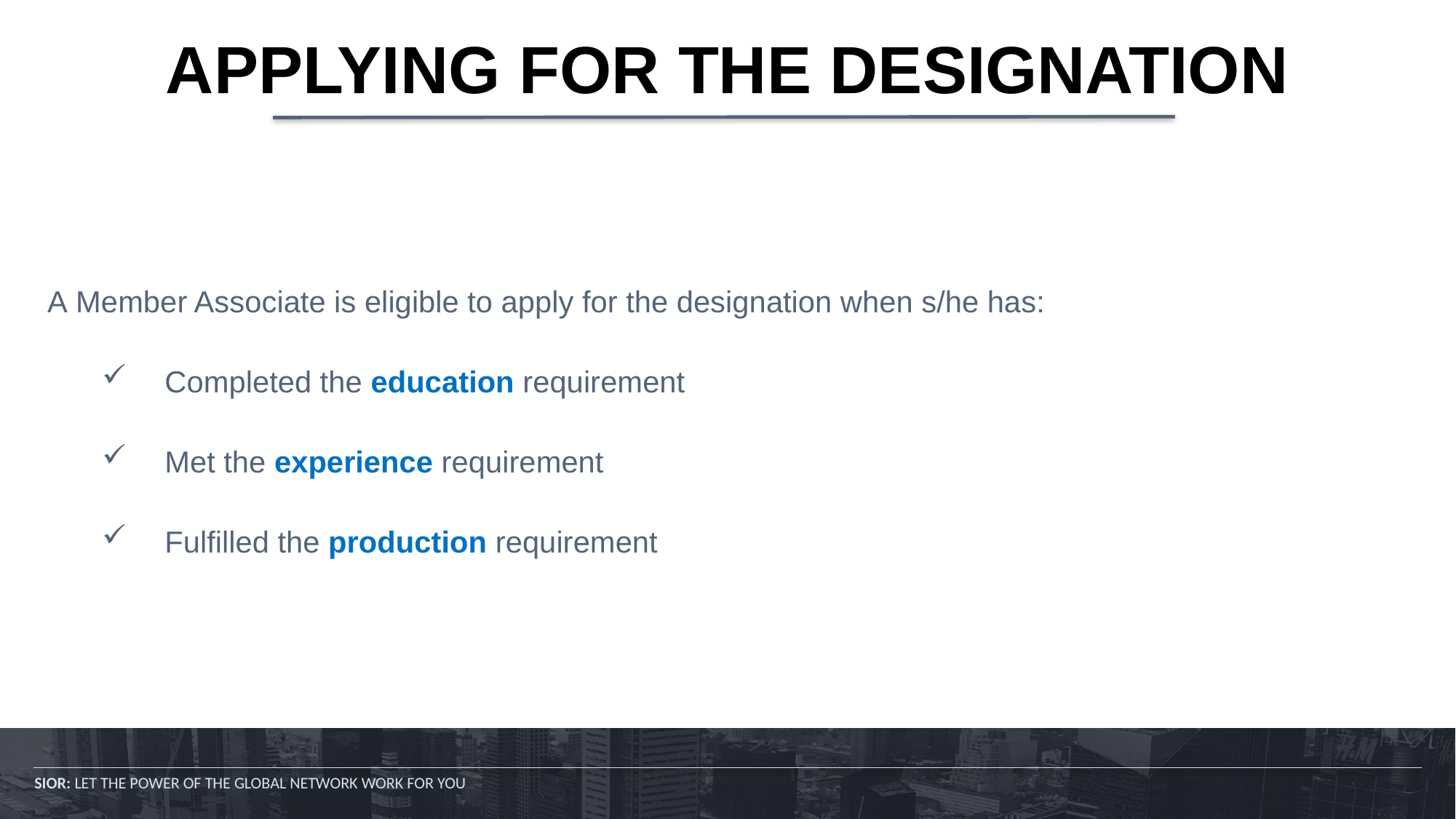

# APPLYING FOR THE DESIGNATION
A Member Associate is eligible to apply for the designation when s/he has:

 Completed the education requirement

 Met the experience requirement

 Fulfilled the production requirement